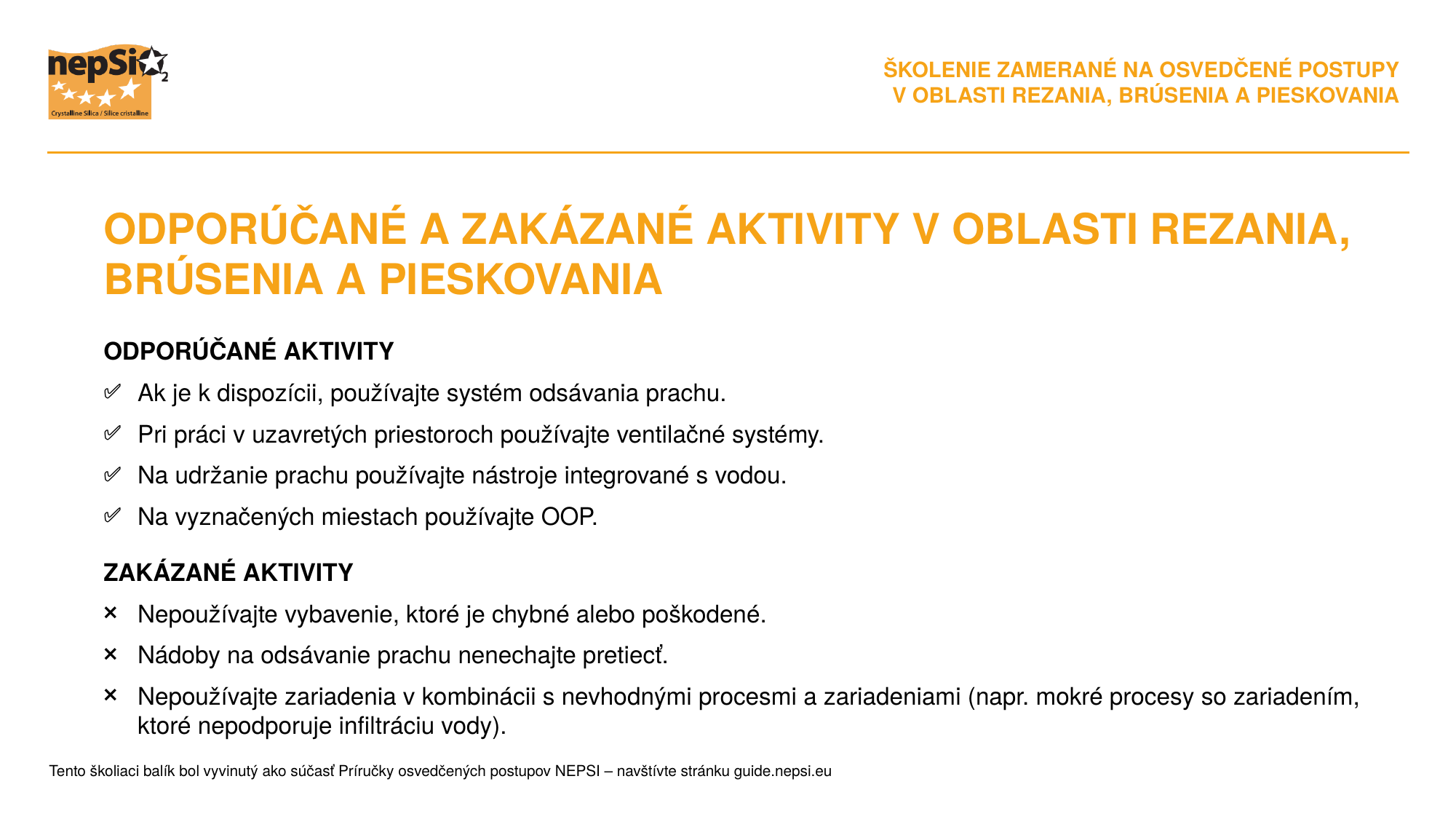

ODPORÚČANÉ A ZAKÁZANÉ AKTIVITY V OBLASTI REZANIA, BRÚSENIA A PIESKOVANIA
ODPORÚČANÉ AKTIVITY
Ak je k dispozícii, používajte systém odsávania prachu.
Pri práci v uzavretých priestoroch používajte ventilačné systémy.
Na udržanie prachu používajte nástroje integrované s vodou.
Na vyznačených miestach používajte OOP.
ZAKÁZANÉ AKTIVITY
Nepoužívajte vybavenie, ktoré je chybné alebo poškodené.
Nádoby na odsávanie prachu nenechajte pretiecť.
Nepoužívajte zariadenia v kombinácii s nevhodnými procesmi a zariadeniami (napr. mokré procesy so zariadením, ktoré nepodporuje infiltráciu vody).